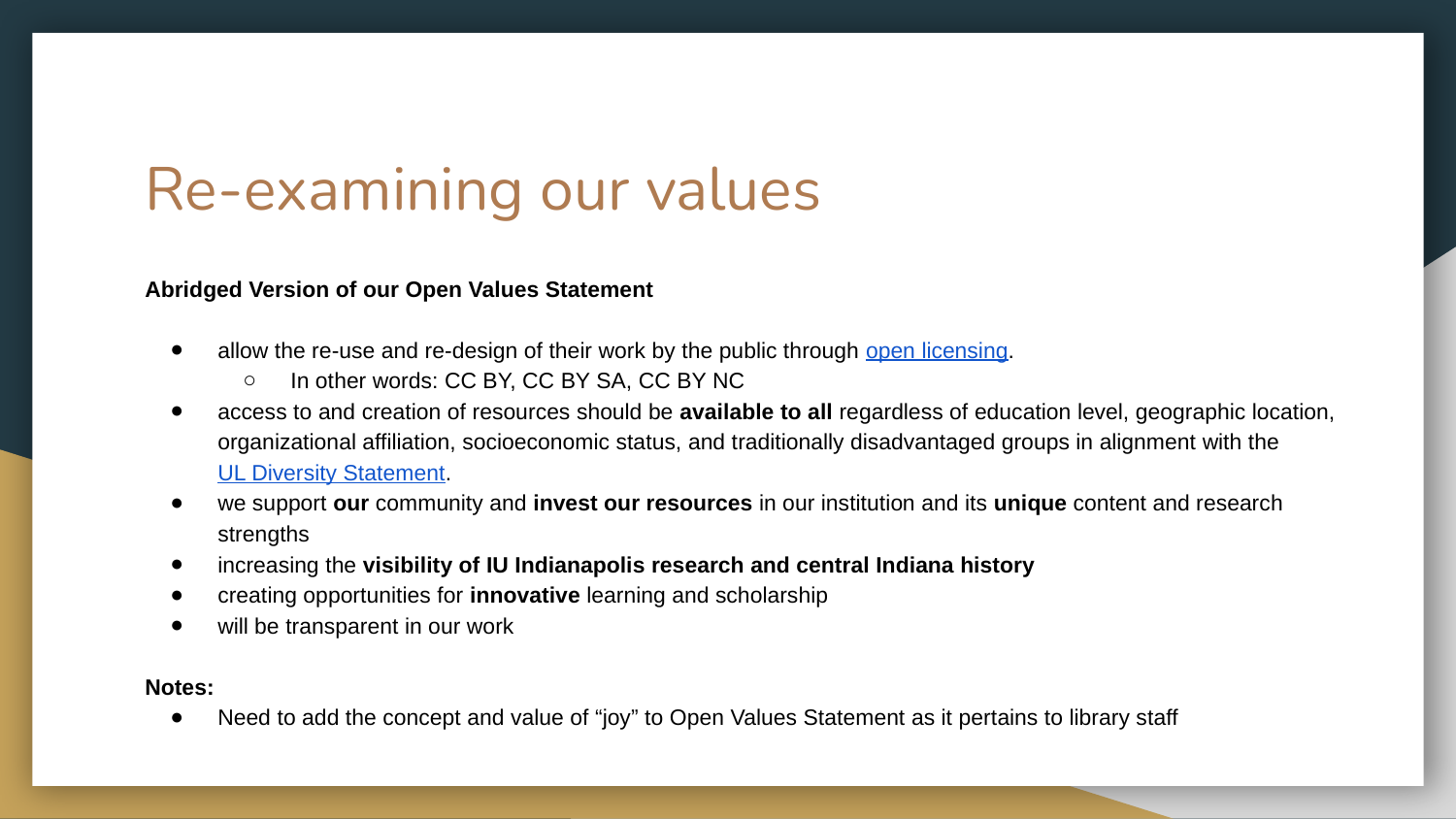

# Re-examining our values
Abridged Version of our Open Values Statement

allow the re-use and re-design of their work by the public through open licensing.
In other words: CC BY, CC BY SA, CC BY NC
access to and creation of resources should be available to all regardless of education level, geographic location, organizational affiliation, socioeconomic status, and traditionally disadvantaged groups in alignment with the UL Diversity Statement.
we support our community and invest our resources in our institution and its unique content and research strengths
increasing the visibility of IU Indianapolis research and central Indiana history
creating opportunities for innovative learning and scholarship
will be transparent in our work

Notes:
Need to add the concept and value of “joy” to Open Values Statement as it pertains to library staff